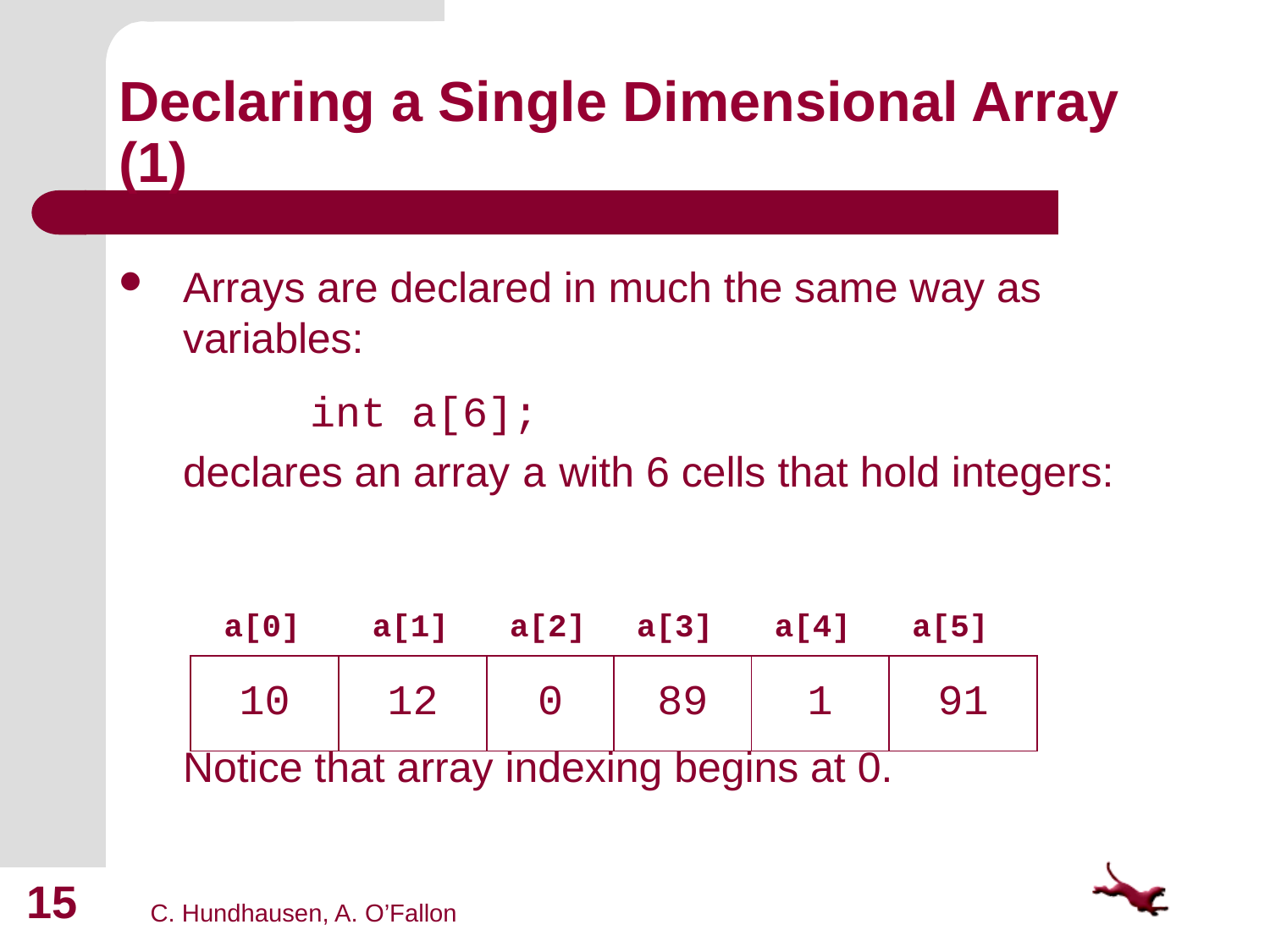

# Declaring a Single Dimensional Array (1)
Arrays are declared in much the same way as variables:

		int a[6];
	declares an array a with 6 cells that hold integers:

	Notice that array indexing begins at 0.
a[0]
a[1]
a[2]
a[3]
a[4]
a[5]
| 10 | 12 | 0 | 89 | 1 | 91 |
| --- | --- | --- | --- | --- | --- |
15
C. Hundhausen, A. O’Fallon